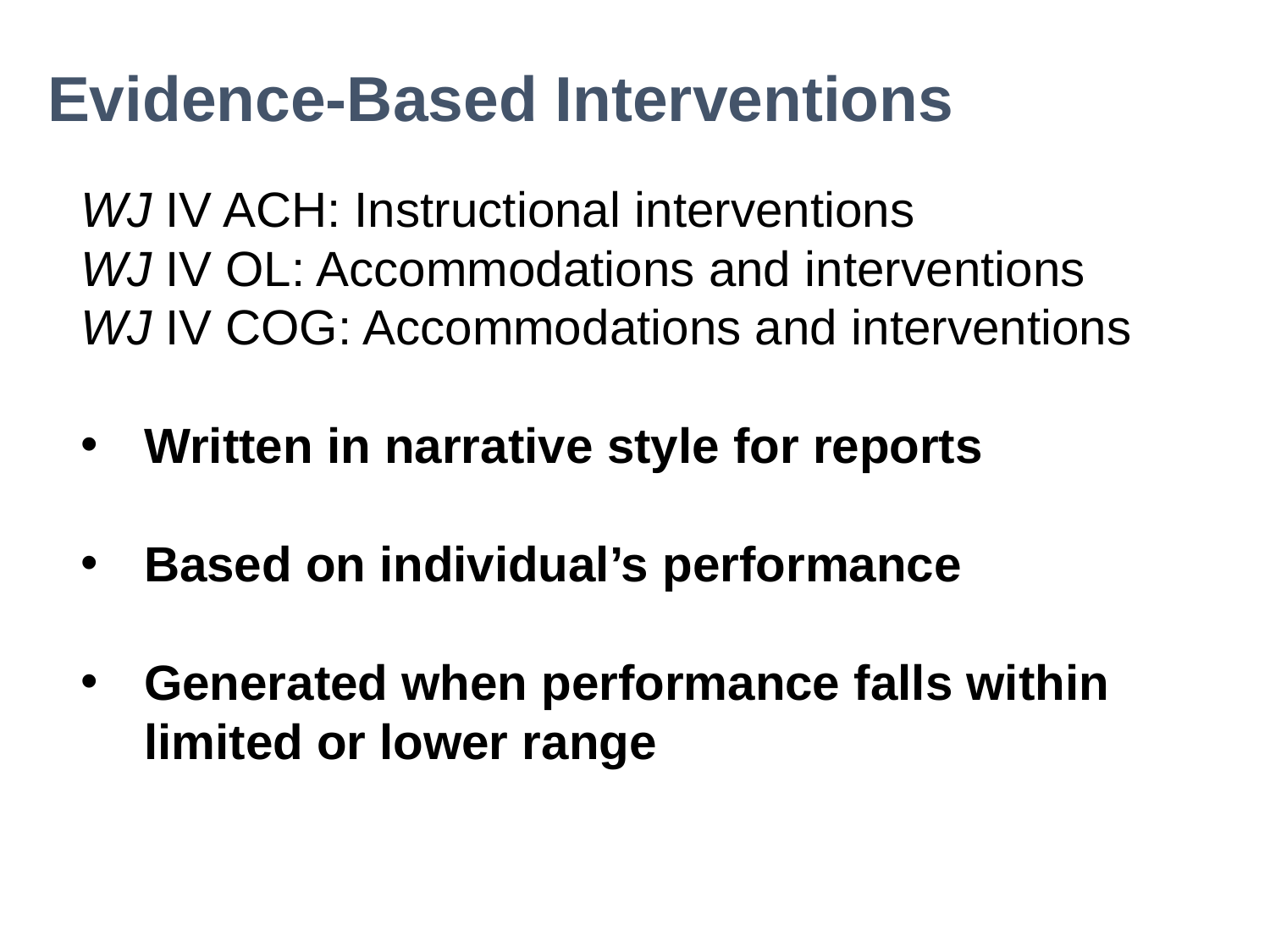

Evidence-Based Interventions
WJ IV ACH: Instructional interventions
WJ IV OL: Accommodations and interventions
WJ IV COG: Accommodations and interventions

Written in narrative style for reports

Based on individual’s performance

Generated when performance falls within limited or lower range